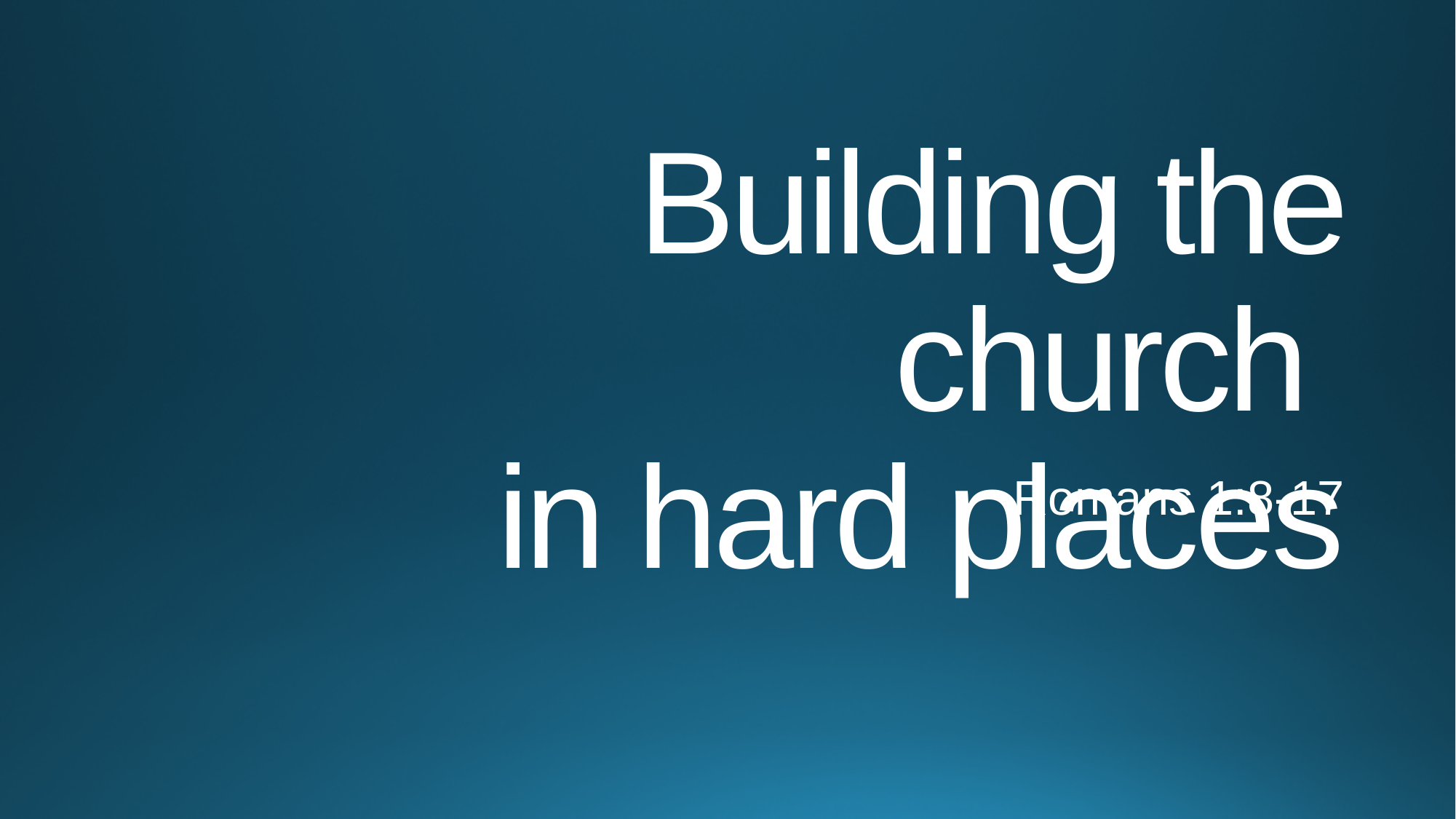

# Building the church in hard places
Romans 1:8-17